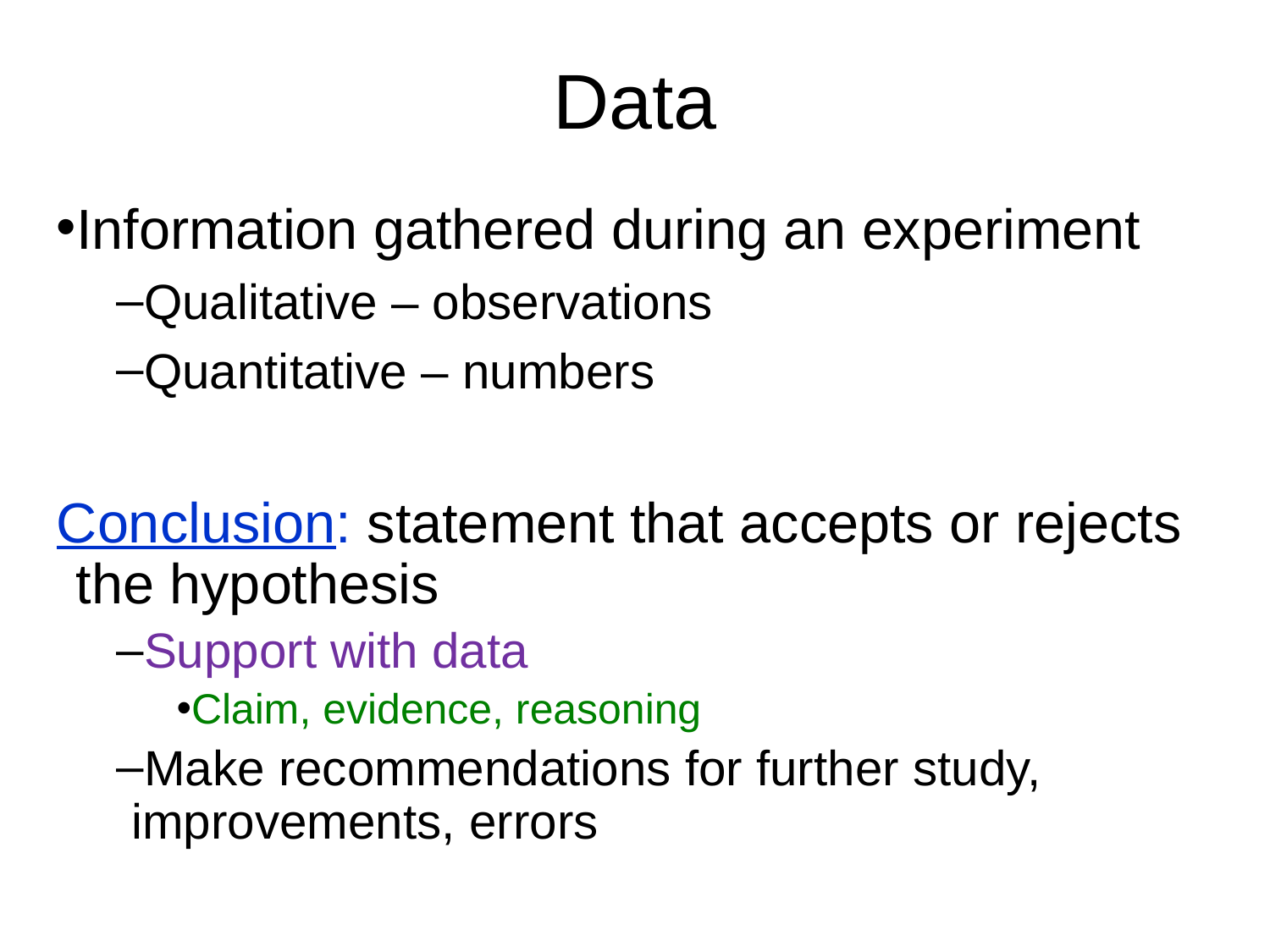

# Data
Information gathered during an experiment
Qualitative – observations
Quantitative – numbers

Conclusion: statement that accepts or rejects the hypothesis
Support with data
Claim, evidence, reasoning
Make recommendations for further study, improvements, errors